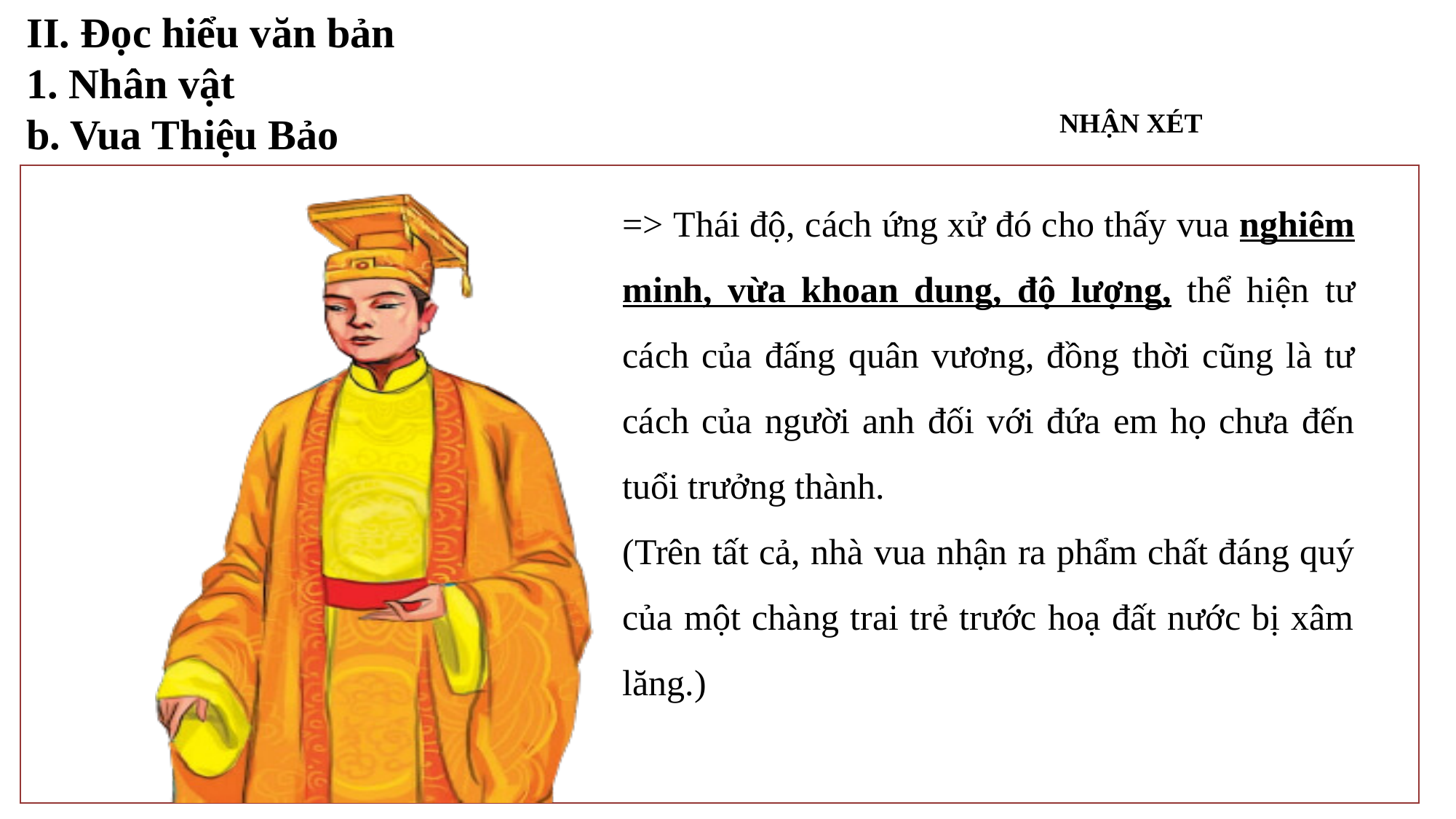

II. Đọc hiểu văn bản
1. Nhân vật
b. Vua Thiệu Bảo

NHẬN XÉT

=> Thái độ, cách ứng xử đó cho thấy vua nghiêm minh, vừa khoan dung, độ lượng, thể hiện tư cách của đấng quân vương, đồng thời cũng là tư cách của người anh đối với đứa em họ chưa đến tuổi trưởng thành.
(Trên tất cả, nhà vua nhận ra phẩm chất đáng quý của một chàng trai trẻ trước hoạ đất nước bị xâm lăng.)